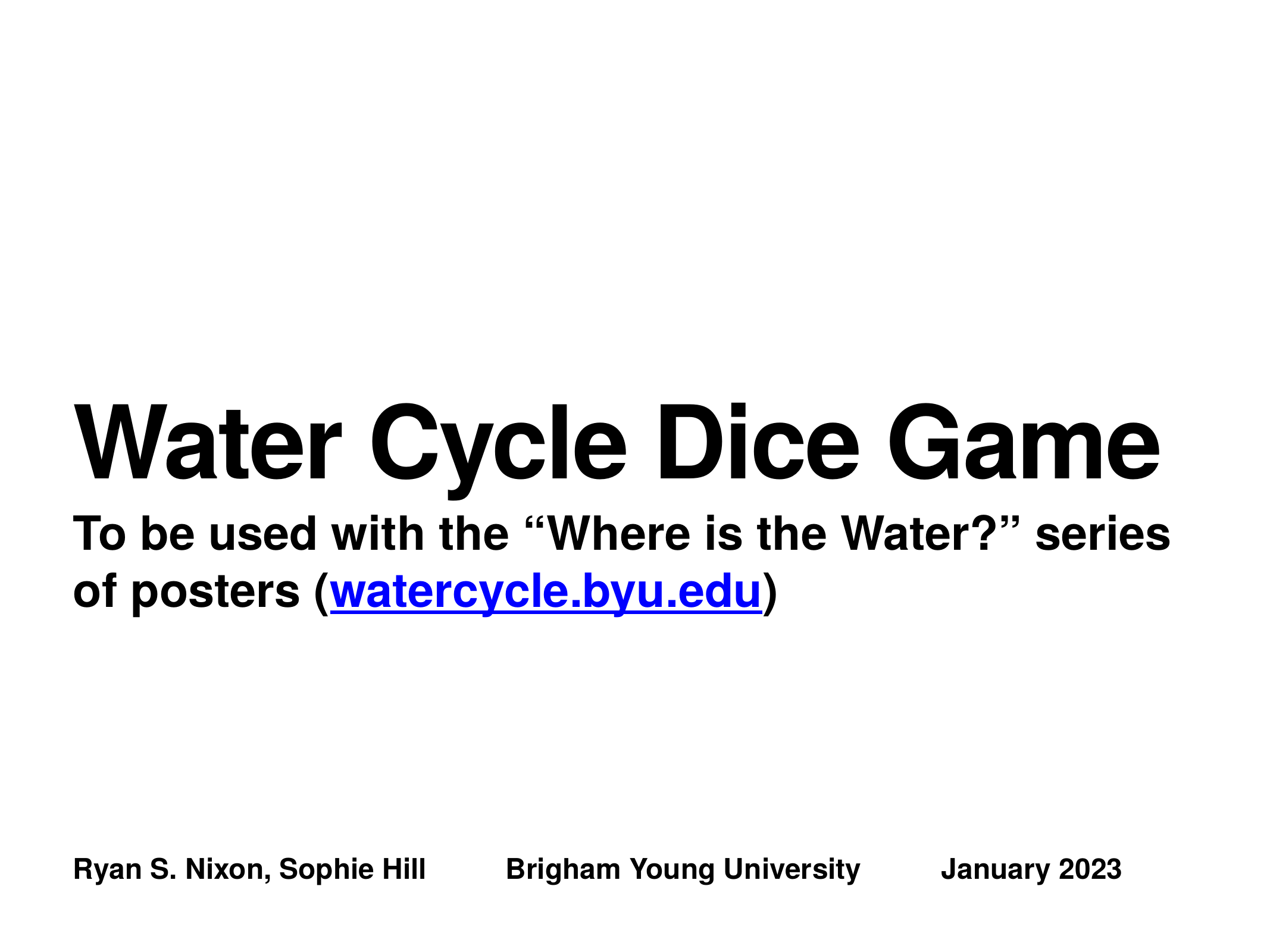

# Water Cycle Dice Game
To be used with the “Where is the Water?” series of posters (watercycle.byu.edu)
Ryan S. Nixon, Sophie Hill          Brigham Young University          January 2023